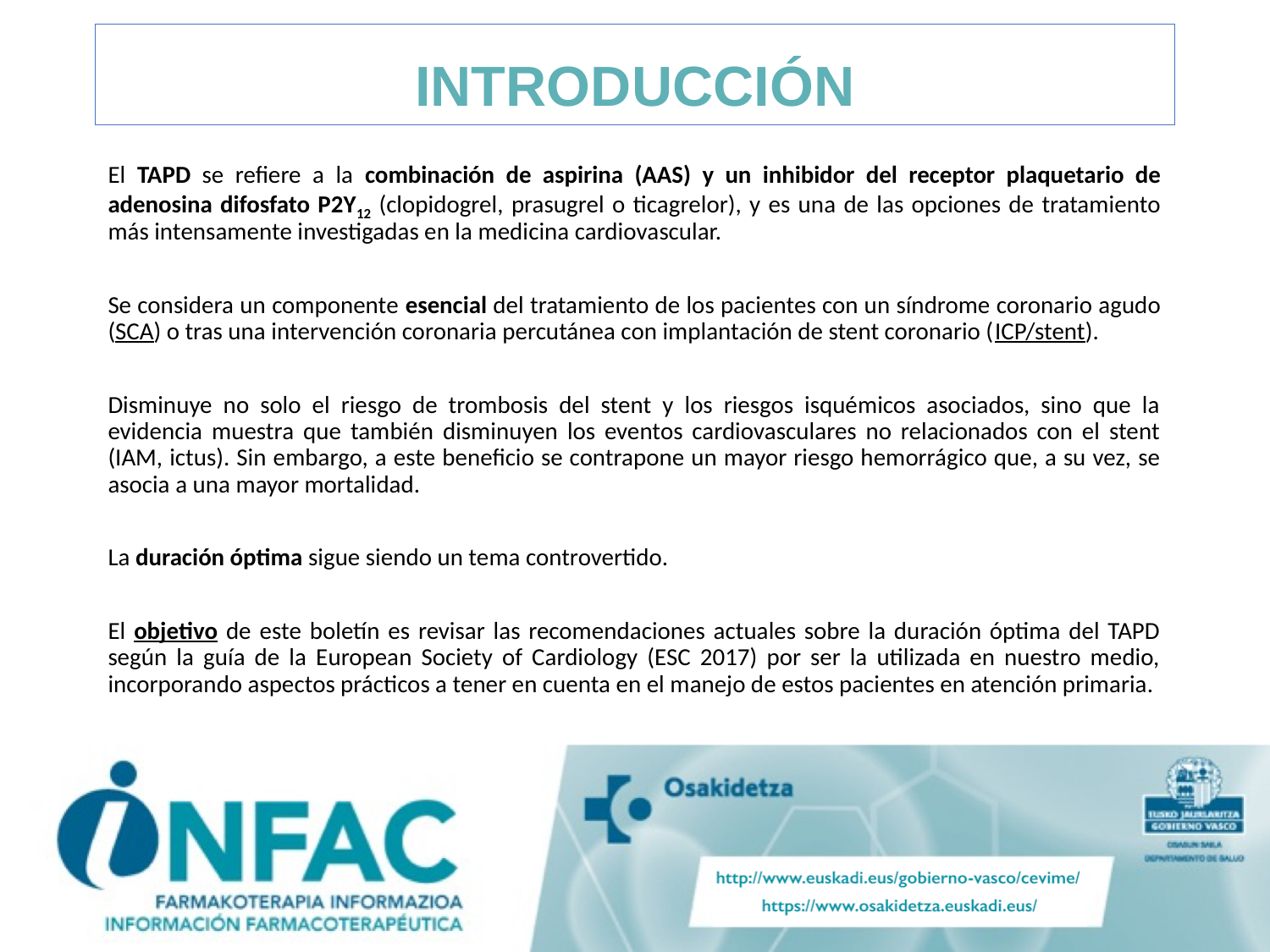

# INTRODUCCIÓN
El TAPD se refiere a la combinación de aspirina (AAS) y un inhibidor del receptor plaquetario de adenosina difosfato P2Y12 (clopidogrel, prasugrel o ticagrelor), y es una de las opciones de tratamiento más intensamente investigadas en la medicina cardiovascular.

Se considera un componente esencial del tratamiento de los pacientes con un síndrome coronario agudo (SCA) o tras una intervención coronaria percutánea con implantación de stent coronario (ICP/stent).

Disminuye no solo el riesgo de trombosis del stent y los riesgos isquémicos asociados, sino que la evidencia muestra que también disminuyen los eventos cardiovasculares no relacionados con el stent (IAM, ictus). Sin embargo, a este beneficio se contrapone un mayor riesgo hemorrágico que, a su vez, se asocia a una mayor mortalidad.

La duración óptima sigue siendo un tema controvertido.

El objetivo de este boletín es revisar las recomendaciones actuales sobre la duración óptima del TAPD según la guía de la European Society of Cardiology (ESC 2017) por ser la utilizada en nuestro medio, incorporando aspectos prácticos a tener en cuenta en el manejo de estos pacientes en atención primaria.